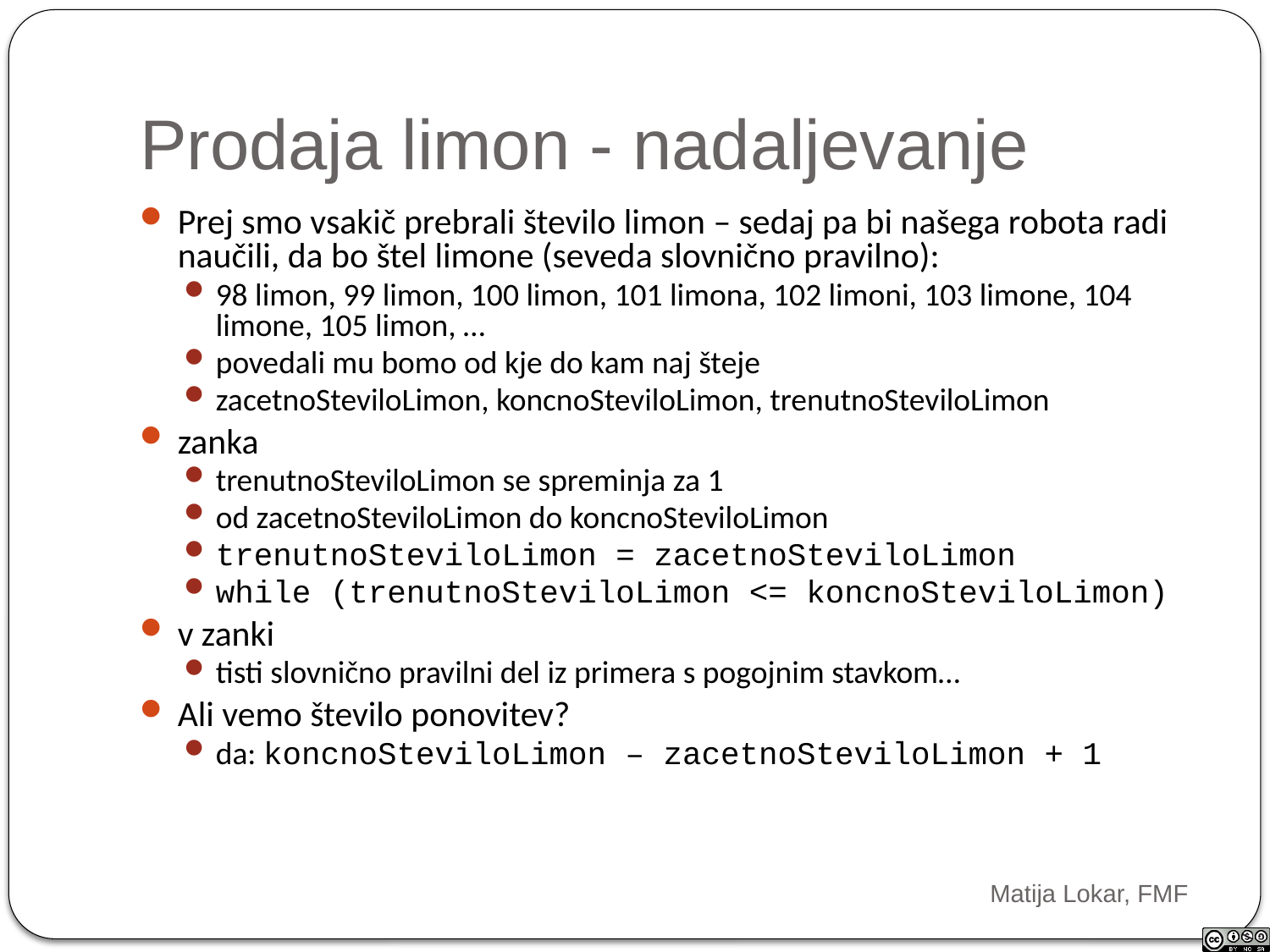

# Prodaja limon - nadaljevanje
Prej smo vsakič prebrali število limon – sedaj pa bi našega robota radi naučili, da bo štel limone (seveda slovnično pravilno):
98 limon, 99 limon, 100 limon, 101 limona, 102 limoni, 103 limone, 104 limone, 105 limon, …
povedali mu bomo od kje do kam naj šteje
zacetnoSteviloLimon, koncnoSteviloLimon, trenutnoSteviloLimon
zanka
trenutnoSteviloLimon se spreminja za 1
od zacetnoSteviloLimon do koncnoSteviloLimon
trenutnoSteviloLimon = zacetnoSteviloLimon
while (trenutnoSteviloLimon <= koncnoSteviloLimon)
v zanki
tisti slovnično pravilni del iz primera s pogojnim stavkom…
Ali vemo število ponovitev?
da: koncnoSteviloLimon – zacetnoSteviloLimon + 1

Matija Lokar, FMF